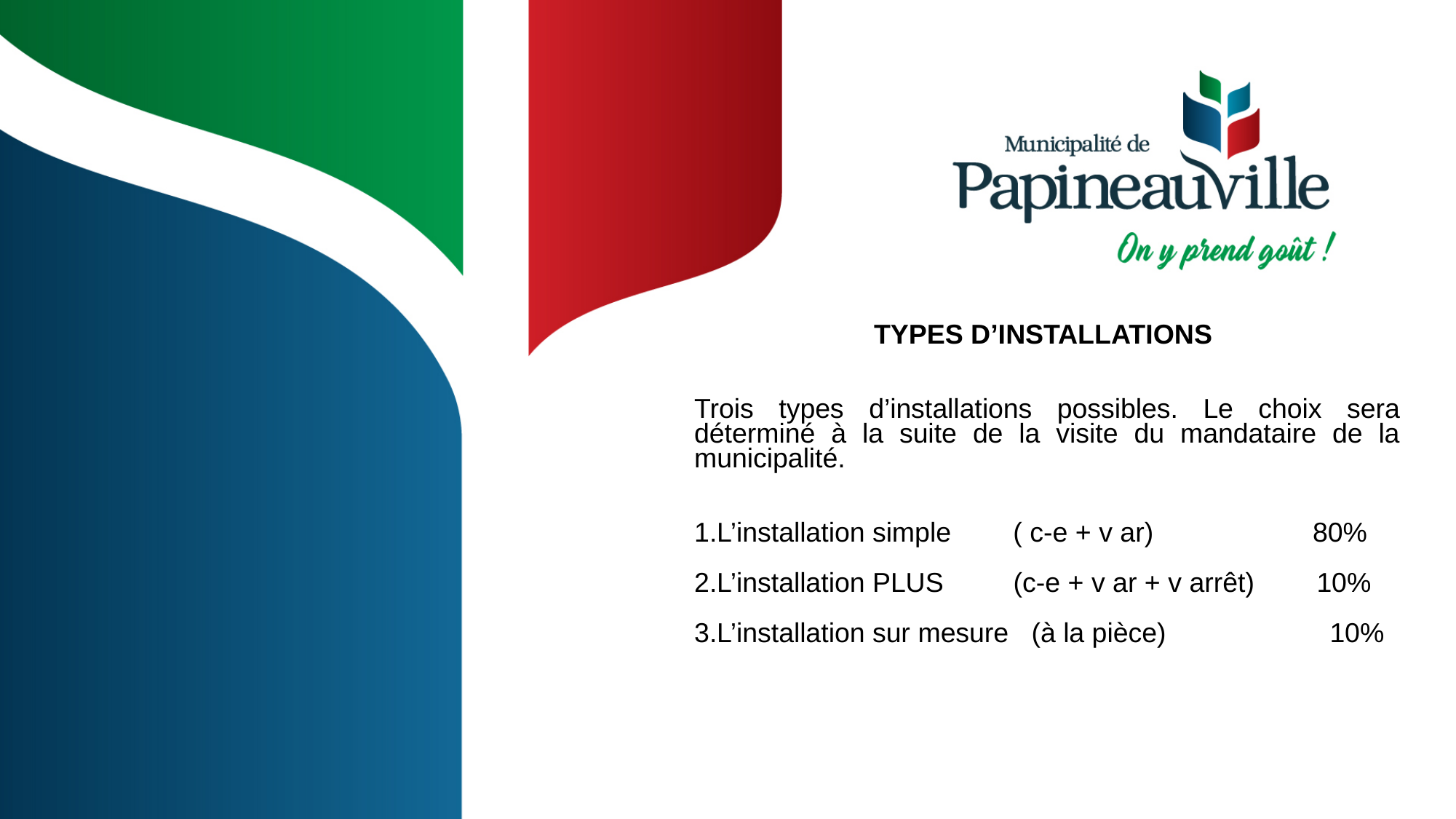

TYPES D’INSTALLATIONS

Trois types d’installations possibles. Le choix sera déterminé à la suite de la visite du mandataire de la municipalité.

L’installation simple   ( c-e + v ar)        80%

L’installation PLUS    (c-e + v ar + v arrêt)   10%

L’installation sur mesure   (à la pièce)      10%